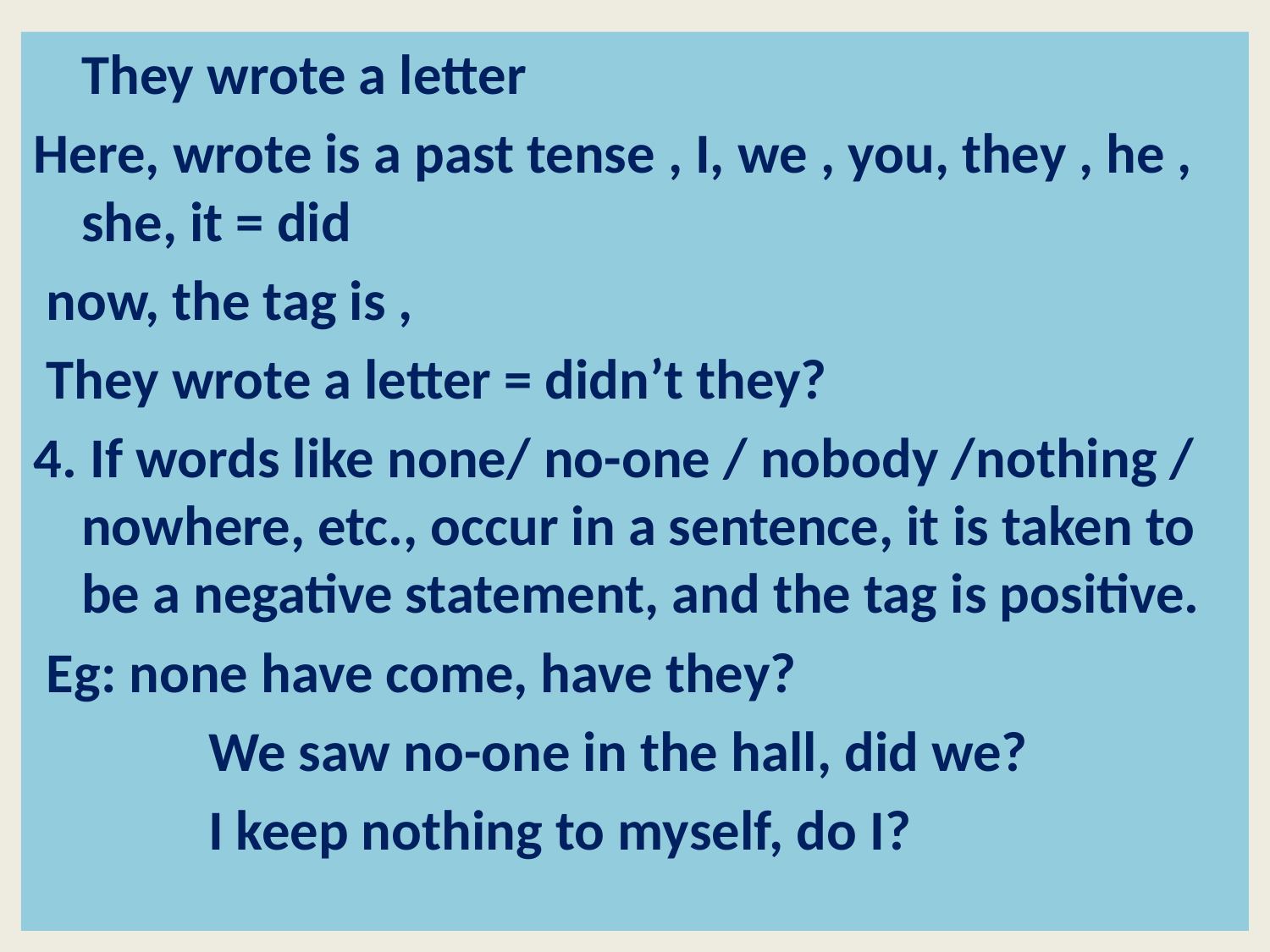

They wrote a letter
Here, wrote is a past tense , I, we , you, they , he , she, it = did
 now, the tag is ,
 They wrote a letter = didn’t they?
4. If words like none/ no-one / nobody /nothing / nowhere, etc., occur in a sentence, it is taken to be a negative statement, and the tag is positive.
 Eg: none have come, have they?
		We saw no-one in the hall, did we?
		I keep nothing to myself, do I?